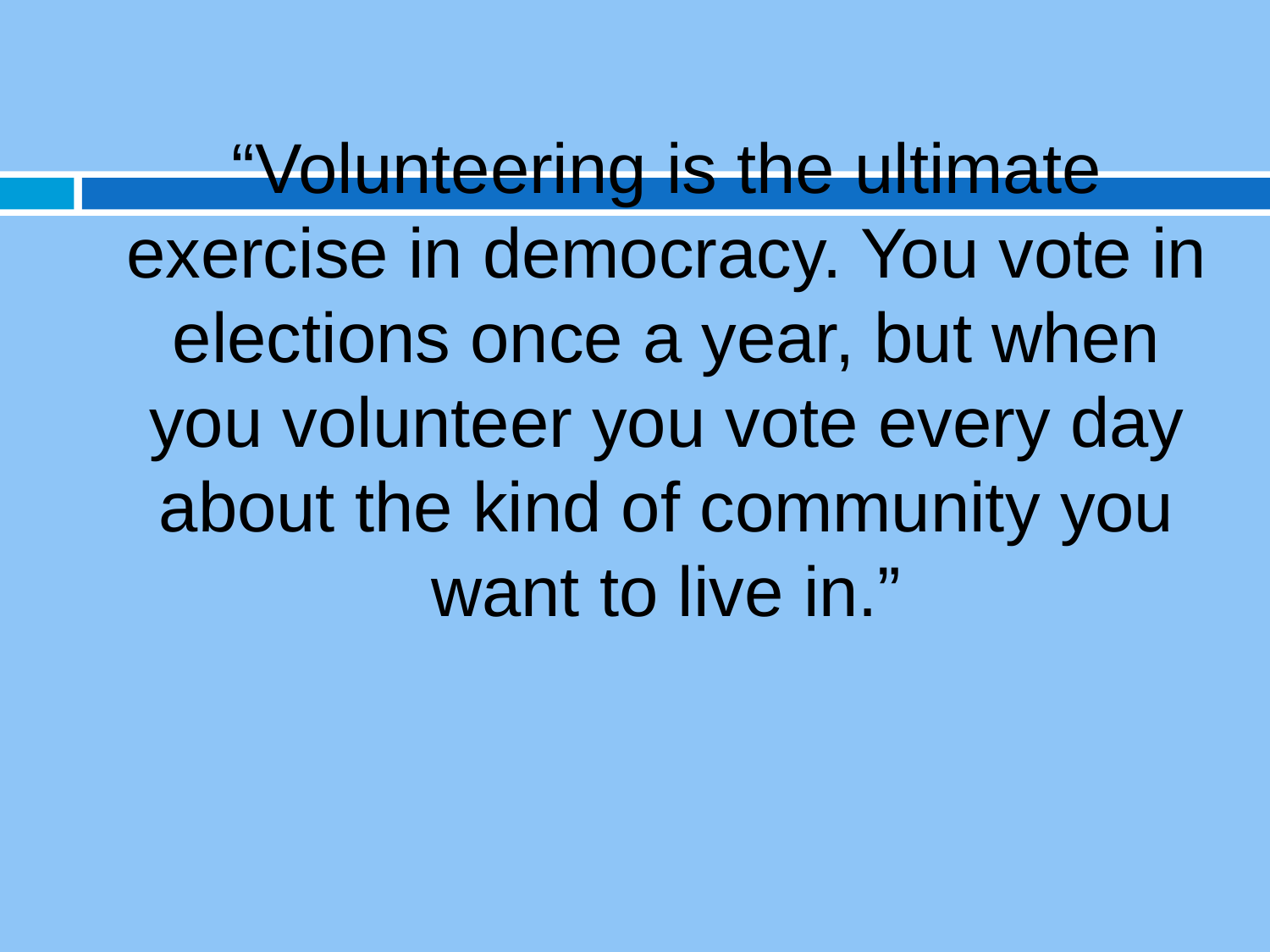

“Volunteering is the ultimate exercise in democracy. You vote in elections once a year, but when you volunteer you vote every day about the kind of community you want to live in.”